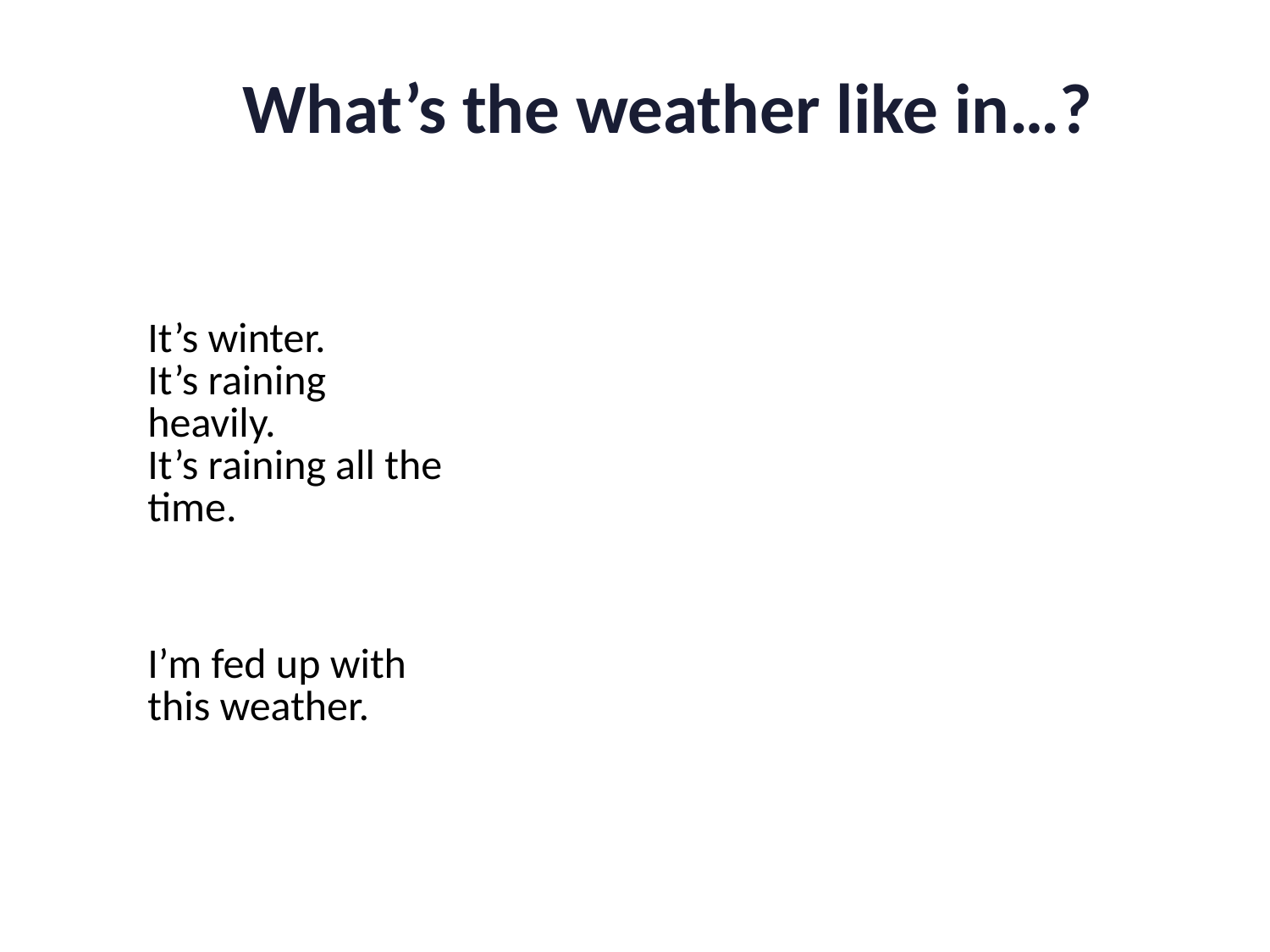

What’s the weather like in…?
| Scotland | Switzerland | Australia |
| --- | --- | --- |
| It’s winter. It’s raining heavily. It’s raining all the time. |  |  |
| I’m fed up with this weather. |  |  |